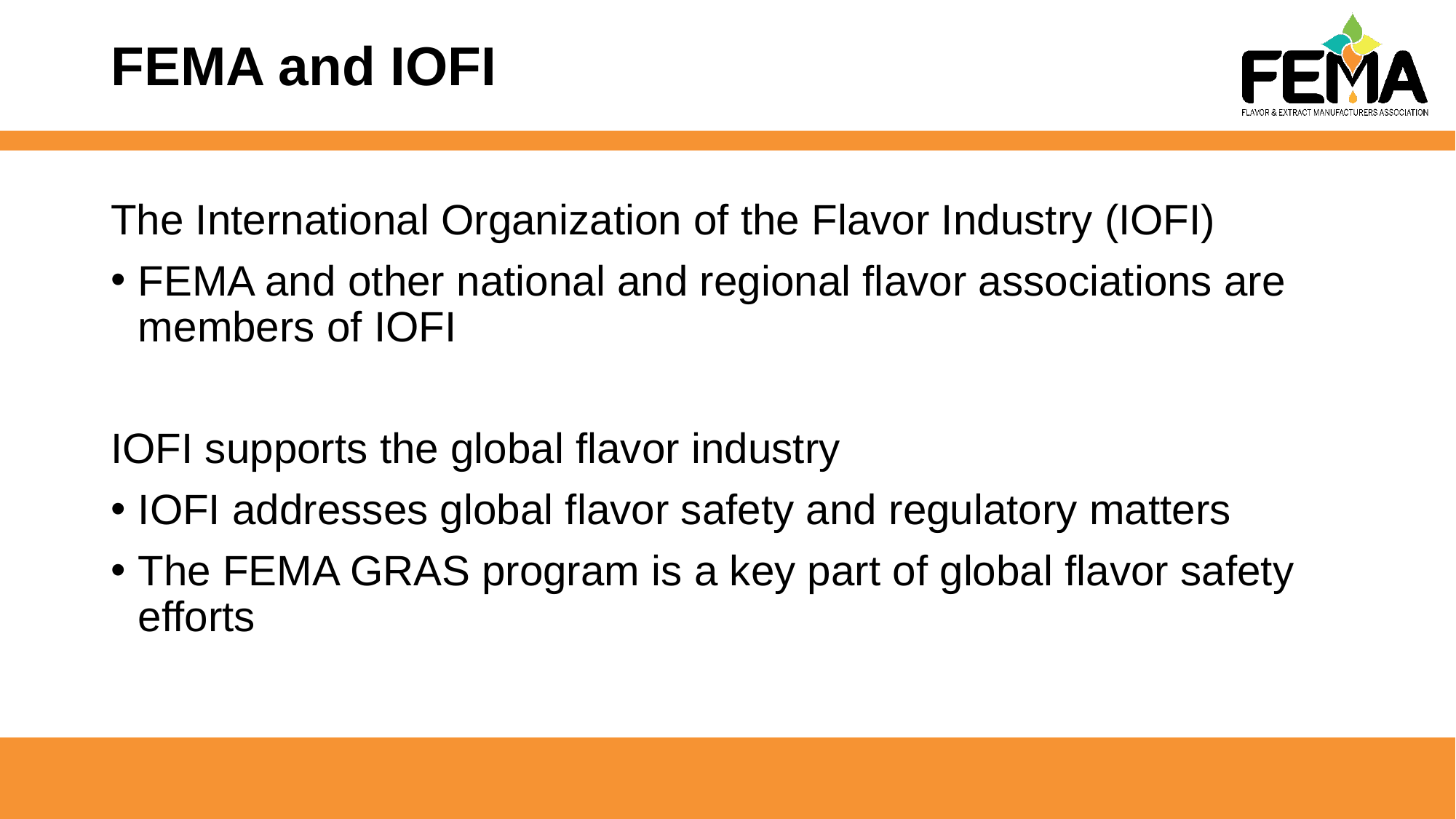

# FEMA and IOFI
The International Organization of the Flavor Industry (IOFI)
FEMA and other national and regional flavor associations are members of IOFI

IOFI supports the global flavor industry
IOFI addresses global flavor safety and regulatory matters
The FEMA GRAS program is a key part of global flavor safety efforts